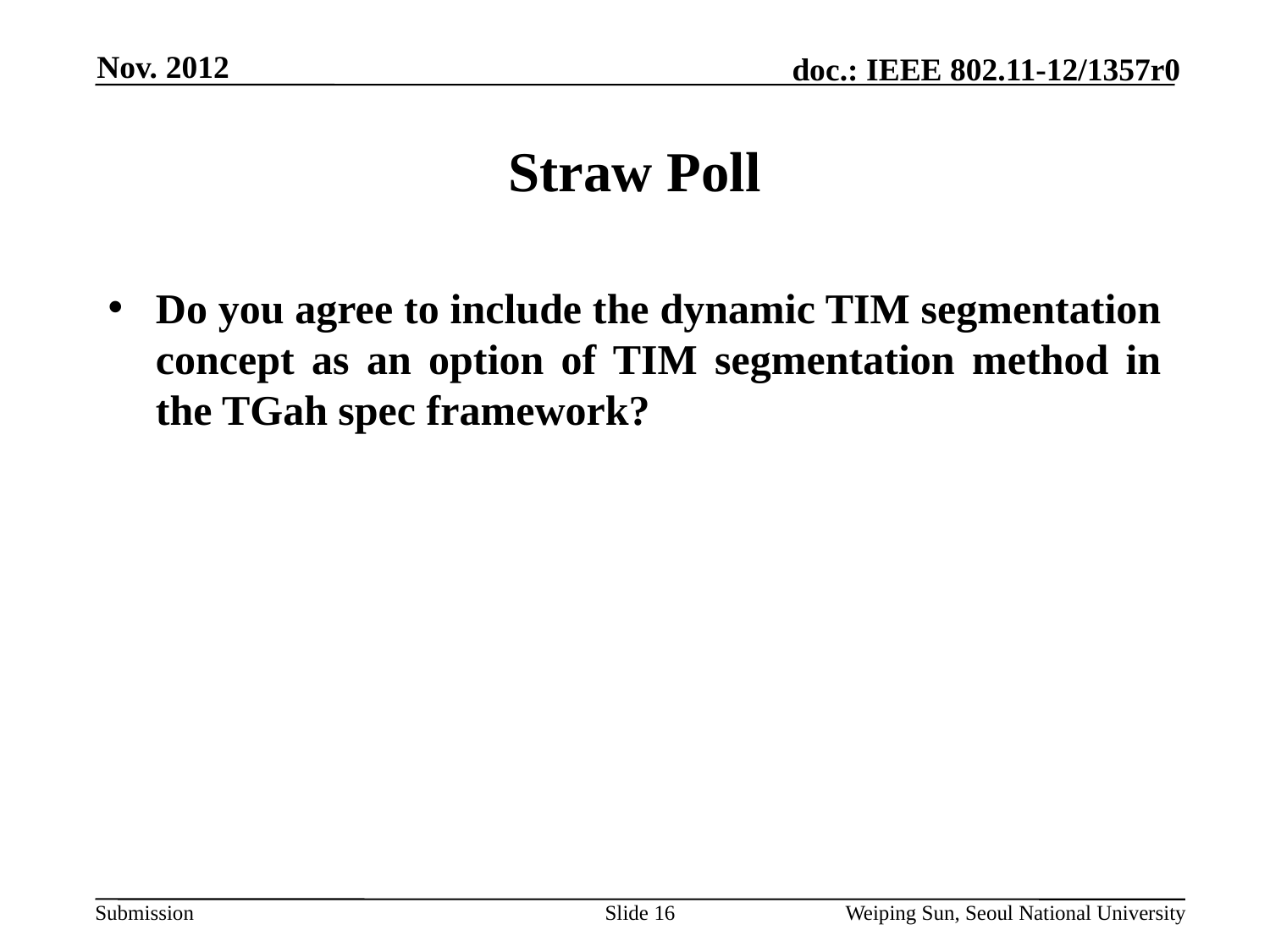

Nov. 2012
# Straw Poll
Do you agree to include the dynamic TIM segmentation concept as an option of TIM segmentation method in the TGah spec framework?
Slide 16
Weiping Sun, Seoul National University